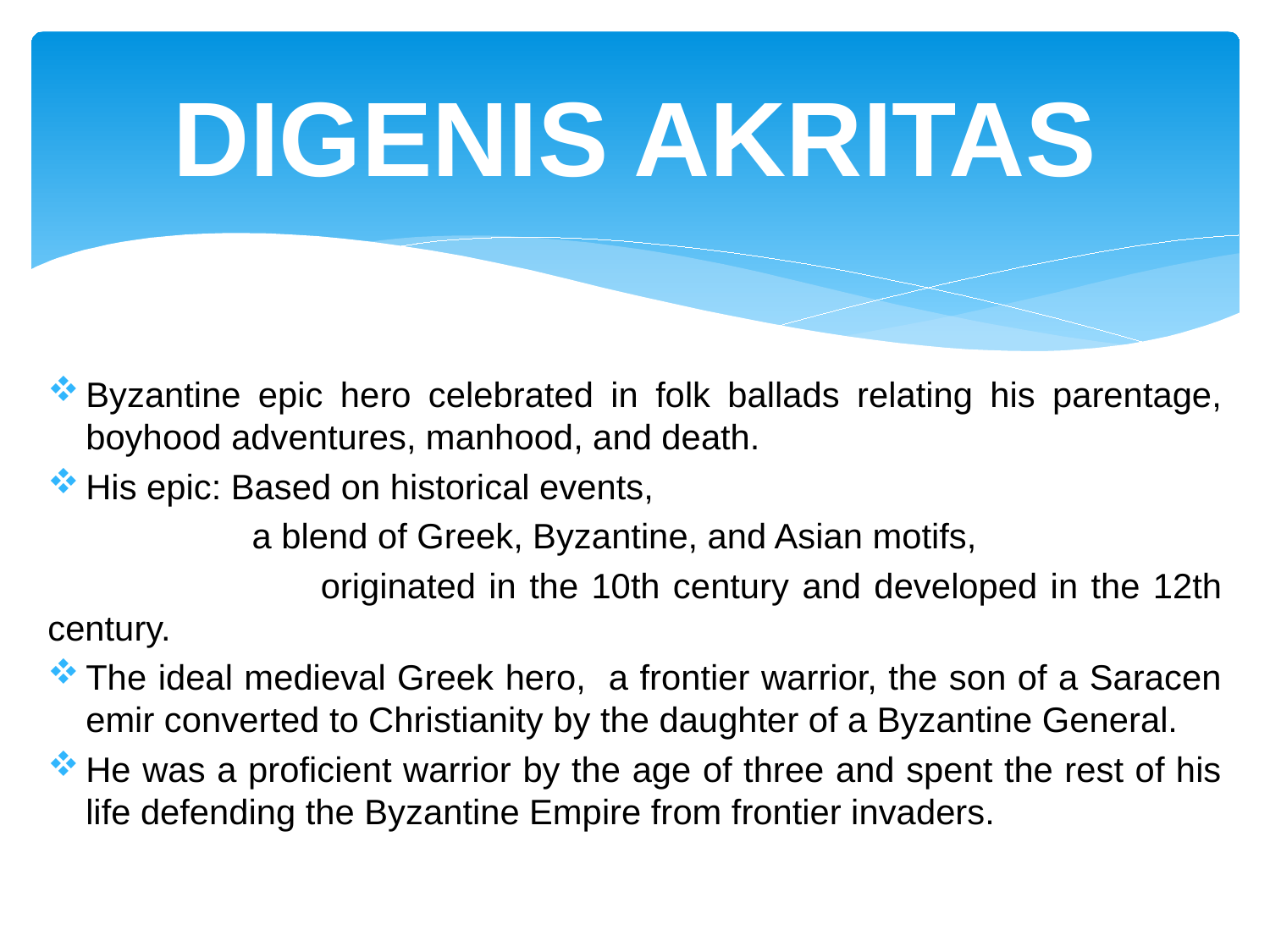

# DIGENIS AKRITAS
Byzantine epic hero celebrated in folk ballads relating his parentage, boyhood adventures, manhood, and death.
His epic: Based on historical events,
                     a blend of Greek, Byzantine, and Asian motifs,
                     originated in the 10th century and developed in the 12th century.
The ideal medieval Greek hero,  a frontier warrior, the son of a Saracen emir converted to Christianity by the daughter of a Byzantine General.
He was a proficient warrior by the age of three and spent the rest of his life defending the Byzantine Empire from frontier invaders.